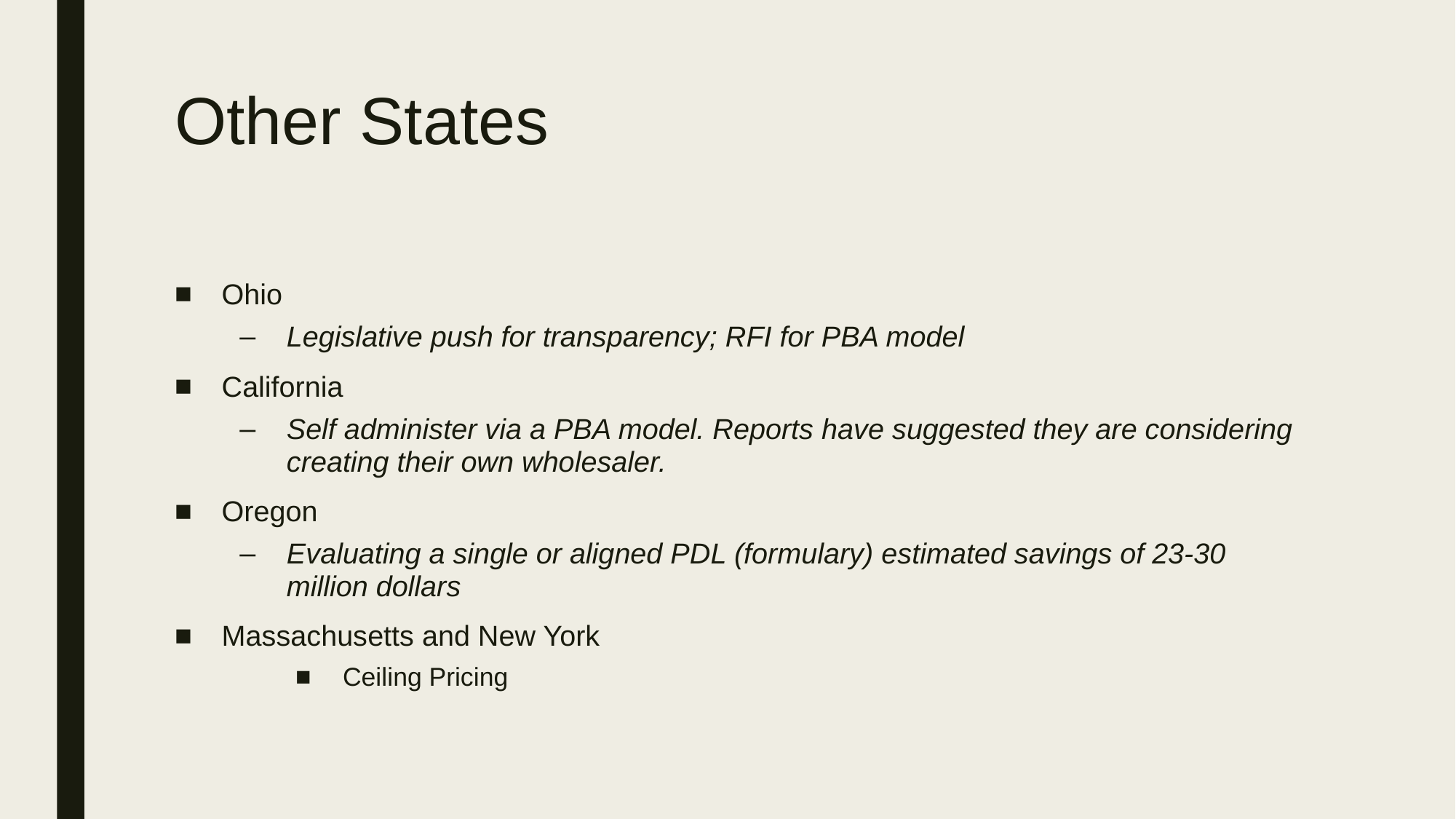

# Other States
Ohio
Legislative push for transparency; RFI for PBA model
California
Self administer via a PBA model. Reports have suggested they are considering creating their own wholesaler.
Oregon
Evaluating a single or aligned PDL (formulary) estimated savings of 23-30 million dollars
Massachusetts and New York
Ceiling Pricing